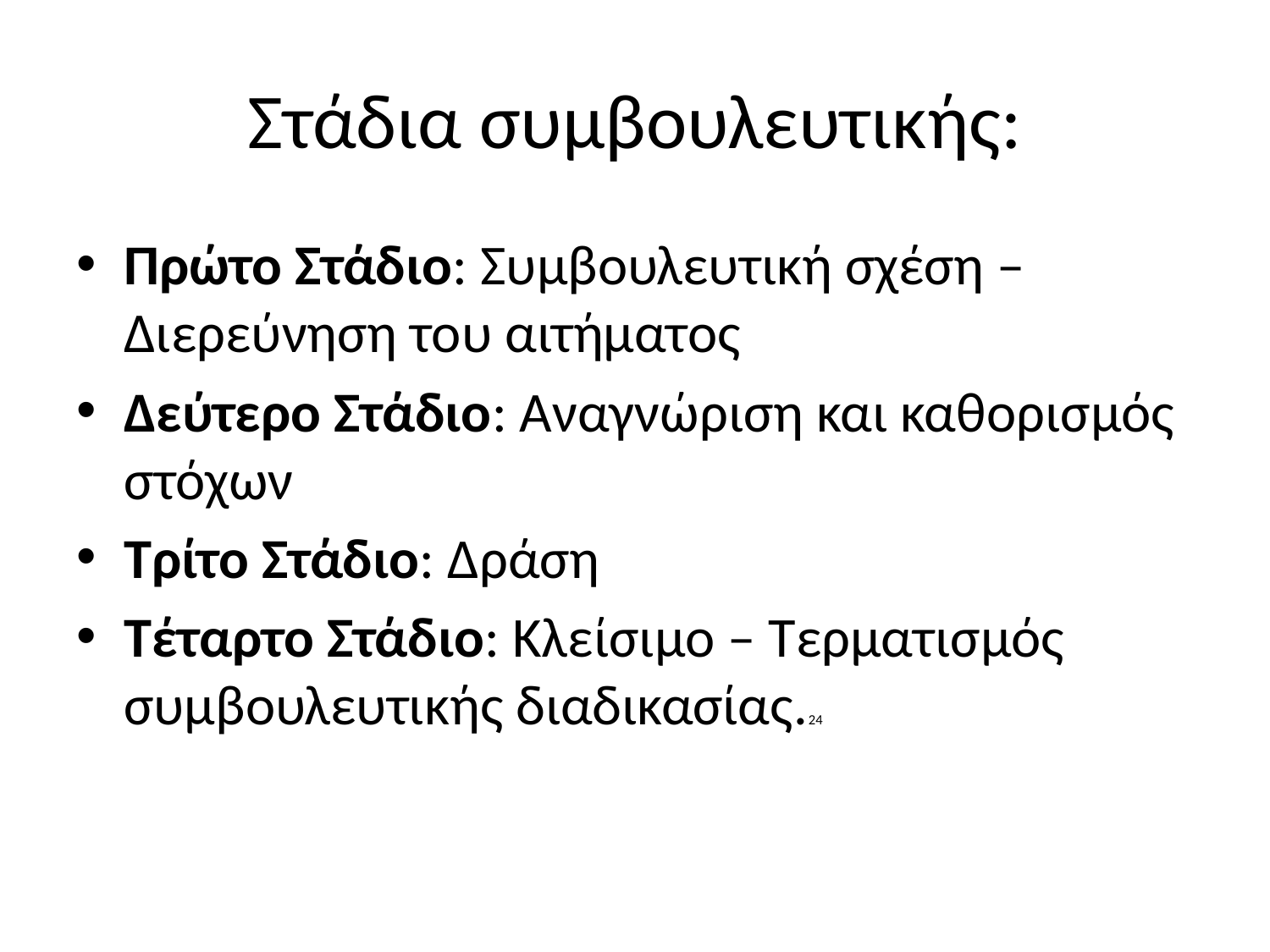

# Στάδια συμβουλευτικής:
Πρώτο Στάδιο: Συμβουλευτική σχέση – Διερεύνηση του αιτήματος
Δεύτερο Στάδιο: Αναγνώριση και καθορισμός στόχων
Τρίτο Στάδιο: Δράση
Τέταρτο Στάδιο: Κλείσιμο – Τερματισμός συμβουλευτικής διαδικασίας.24